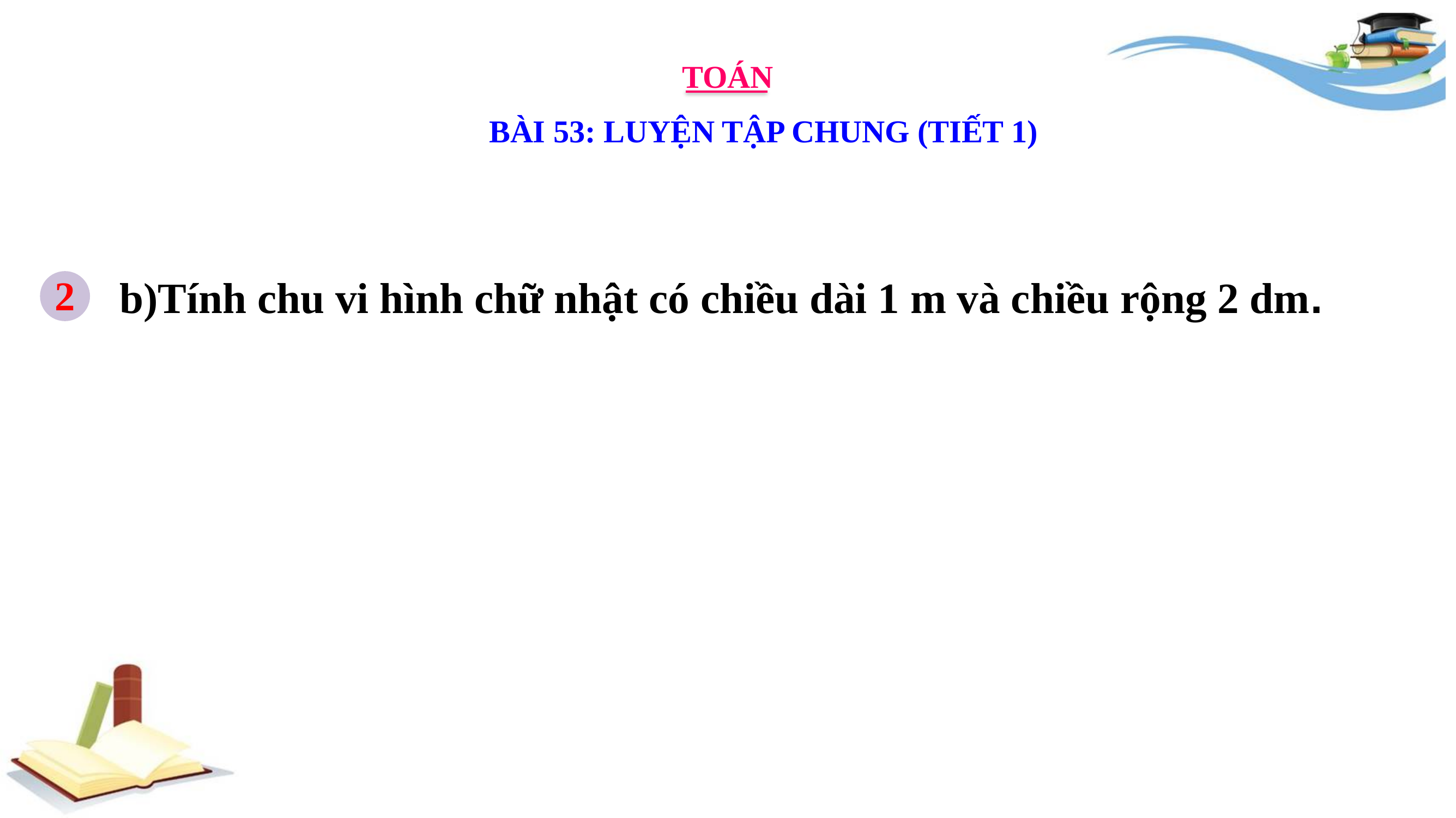

TOÁN
BÀI 53: LUYỆN TẬP CHUNG (TIẾT 1)
2

b)Tính chu vi hình chữ nhật có chiều dài 1 m và chiều rộng 2 dm.